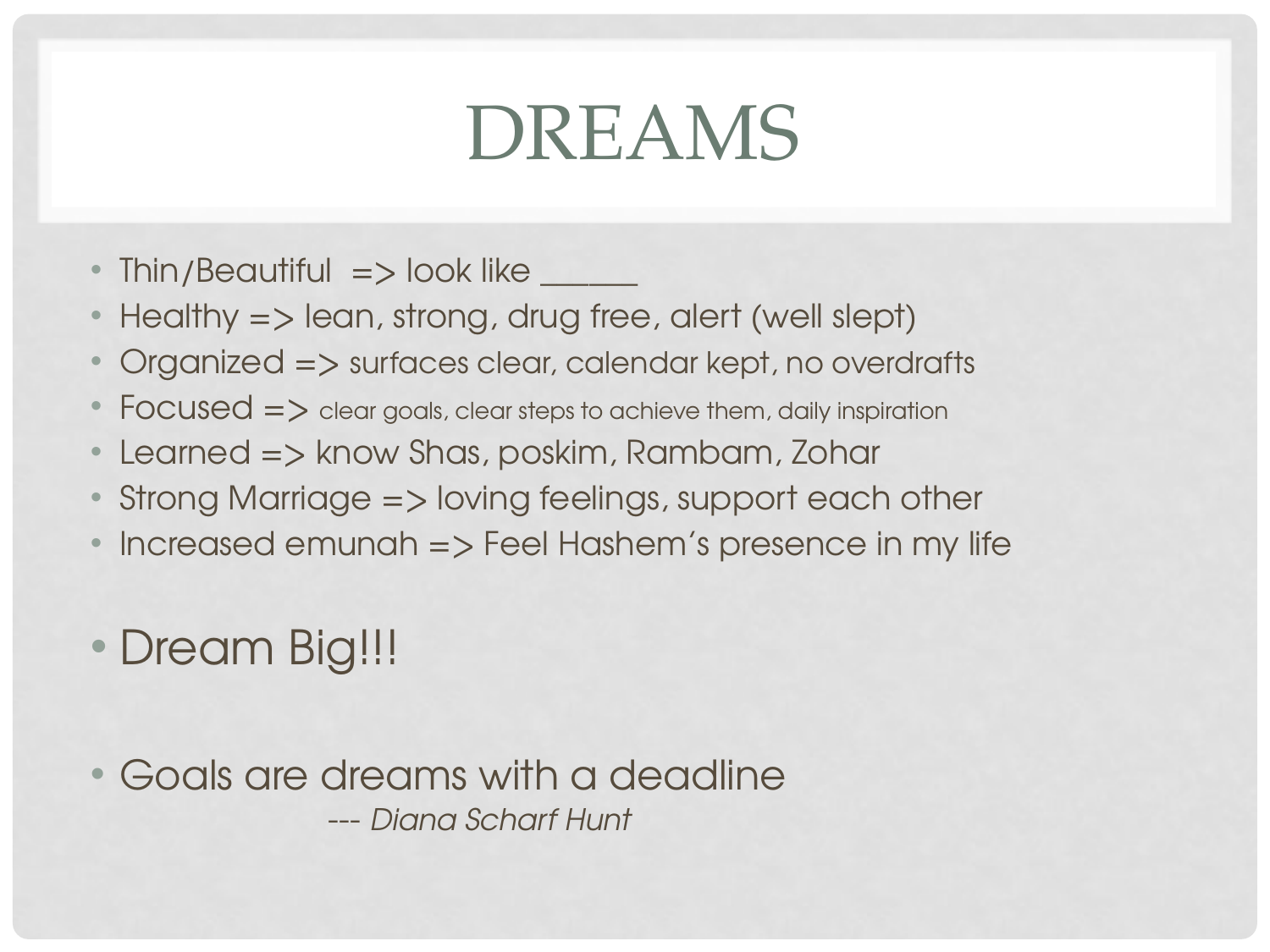

# Dreams
Thin/Beautiful  => look like ______
Healthy => lean, strong, drug free, alert (well slept)
Organized => surfaces clear, calendar kept, no overdrafts
Focused => clear goals, clear steps to achieve them, daily inspiration
Learned => know Shas, poskim, Rambam, Zohar
Strong Marriage => loving feelings, support each other
Increased emunah => Feel Hashem’s presence in my life

Dream Big!!!

Goals are dreams with a deadline                                                                    --- Diana Scharf Hunt